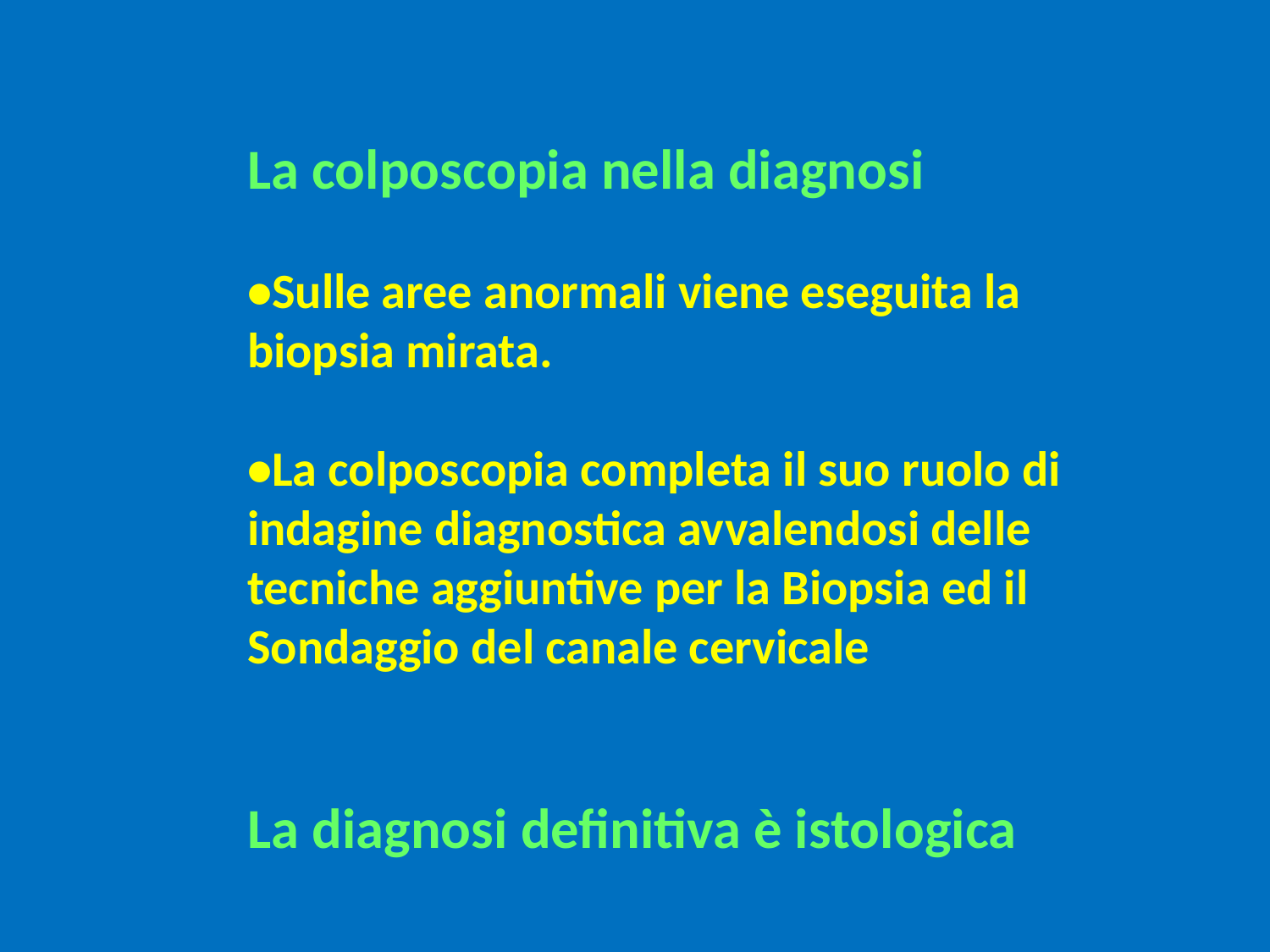

La colposcopia nella diagnosi

•Sulle aree anormali viene eseguita la biopsia mirata.

•La colposcopia completa il suo ruolo di indagine diagnostica avvalendosi delle
tecniche aggiuntive per la Biopsia ed il Sondaggio del canale cervicale

La diagnosi definitiva è istologica